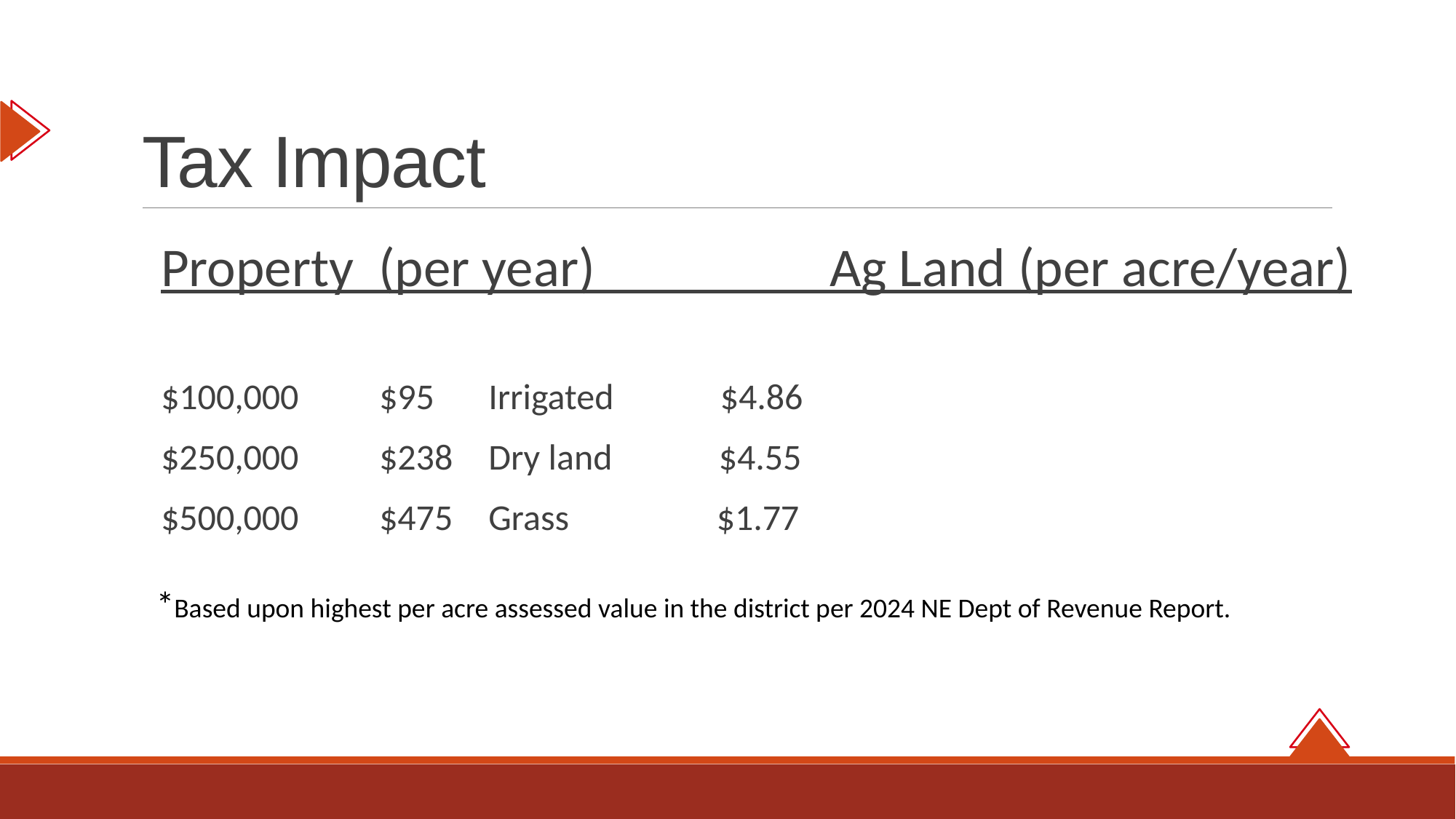

# Tax Impact
Property  (per year)                   Ag Land (per acre/year)
$100,000	$95	Irrigated             $4.86
$250,000	$238	Dry land             $4.55
$500,000	$475	Grass                  $1.77
*Based upon highest per acre assessed value in the district per 2024 NE Dept of Revenue Report.